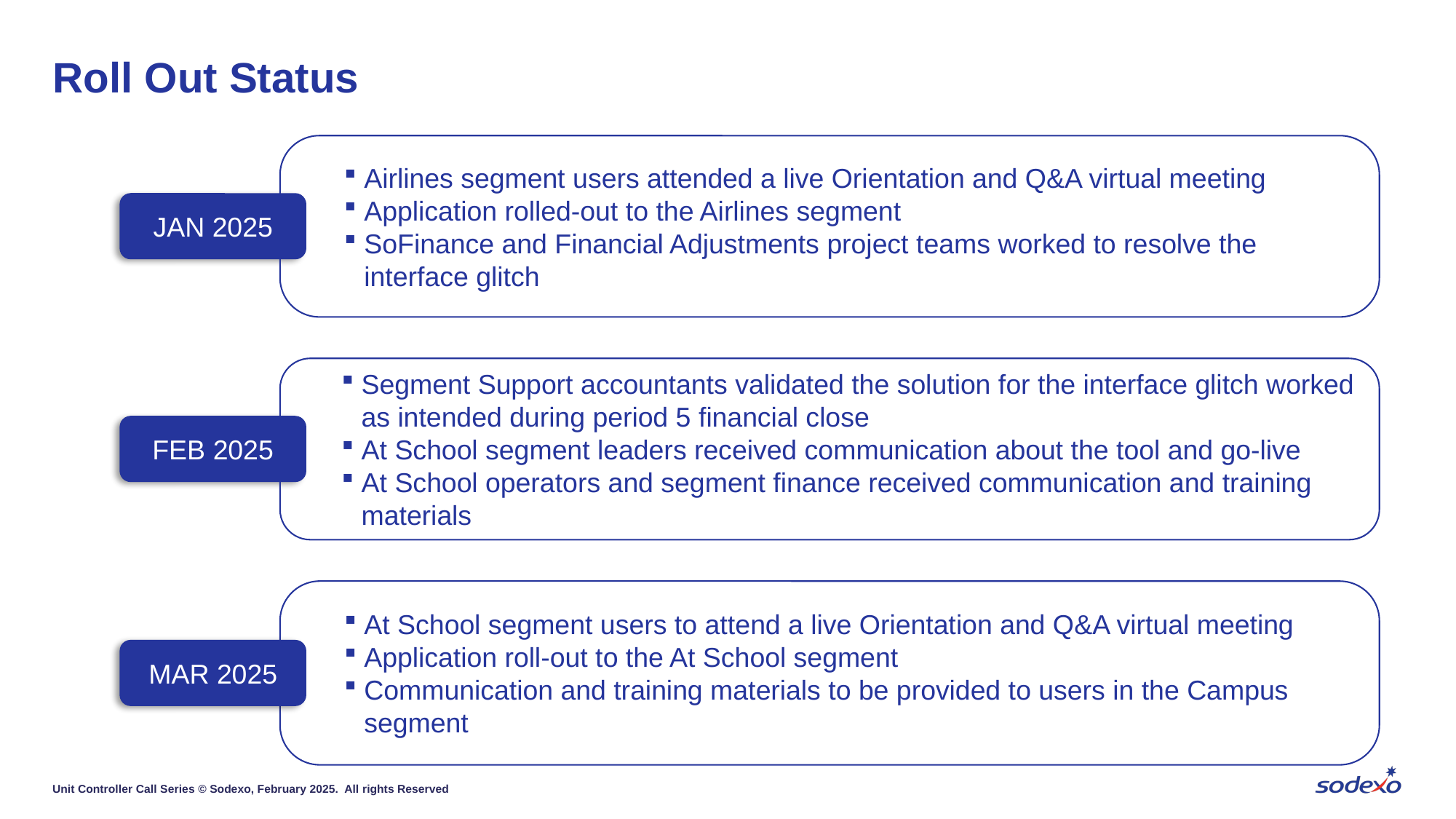

# Roll Out Status
Airlines segment users attended a live Orientation and Q&A virtual meeting
Application rolled-out to the Airlines segment
SoFinance and Financial Adjustments project teams worked to resolve the interface glitch
JAN 2025
Segment Support accountants validated the solution for the interface glitch worked as intended during period 5 financial close
At School segment leaders received communication about the tool and go-live
At School operators and segment finance received communication and training materials
FEB 2025
At School segment users to attend a live Orientation and Q&A virtual meeting
Application roll-out to the At School segment
Communication and training materials to be provided to users in the Campus segment
MAR 2025
Unit Controller Call Series © Sodexo, February 2025.  All rights Reserved